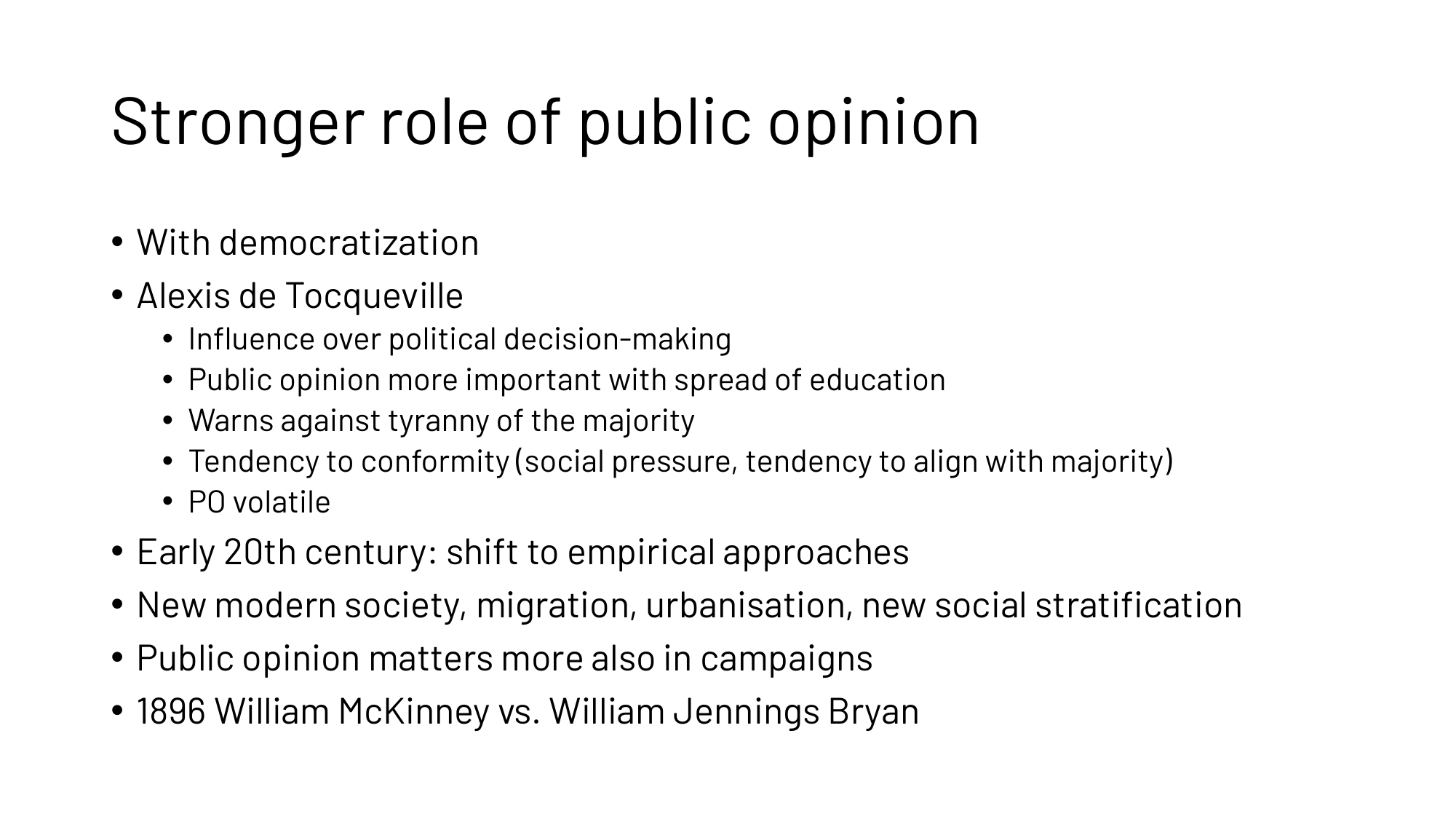

# Stronger role of public opinion
With democratization
Alexis de Tocqueville
Influence over political decision-making
Public opinion more important with spread of education
Warns against tyranny of the majority
Tendency to conformity (social pressure, tendency to align with majority)
PO volatile
Early 20th century: shift to empirical approaches
New modern society, migration, urbanisation, new social stratification
Public opinion matters more also in campaigns
1896 William McKinney vs. William Jennings Bryan